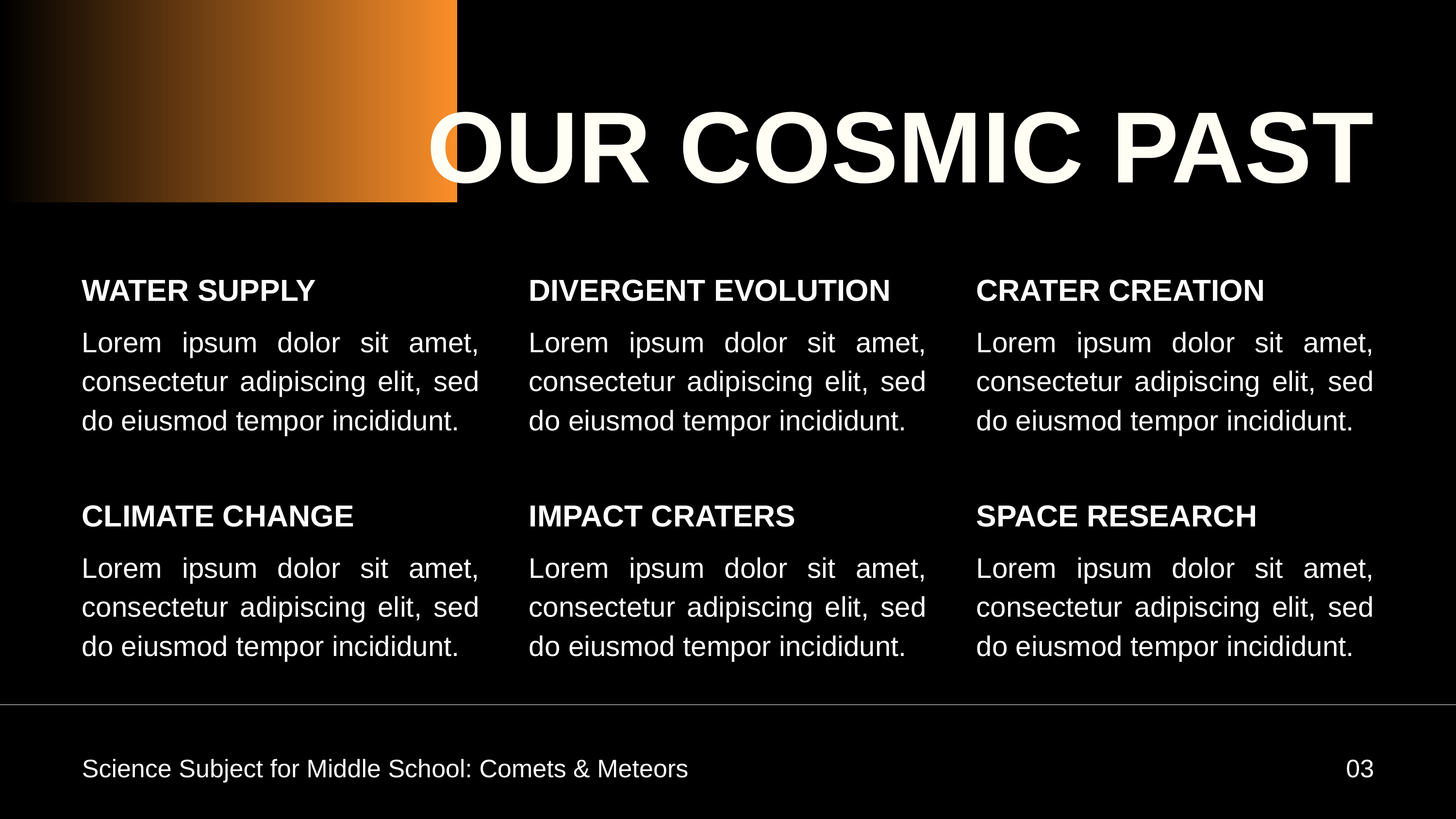

OUR COSMIC PAST
WATER SUPPLY
DIVERGENT EVOLUTION
CRATER CREATION
Lorem ipsum dolor sit amet, consectetur adipiscing elit, sed do eiusmod tempor incididunt.
Lorem ipsum dolor sit amet, consectetur adipiscing elit, sed do eiusmod tempor incididunt.
Lorem ipsum dolor sit amet, consectetur adipiscing elit, sed do eiusmod tempor incididunt.
CLIMATE CHANGE
IMPACT CRATERS
SPACE RESEARCH
Lorem ipsum dolor sit amet, consectetur adipiscing elit, sed do eiusmod tempor incididunt.
Lorem ipsum dolor sit amet, consectetur adipiscing elit, sed do eiusmod tempor incididunt.
Lorem ipsum dolor sit amet, consectetur adipiscing elit, sed do eiusmod tempor incididunt.
Science Subject for Middle School: Comets & Meteors
03